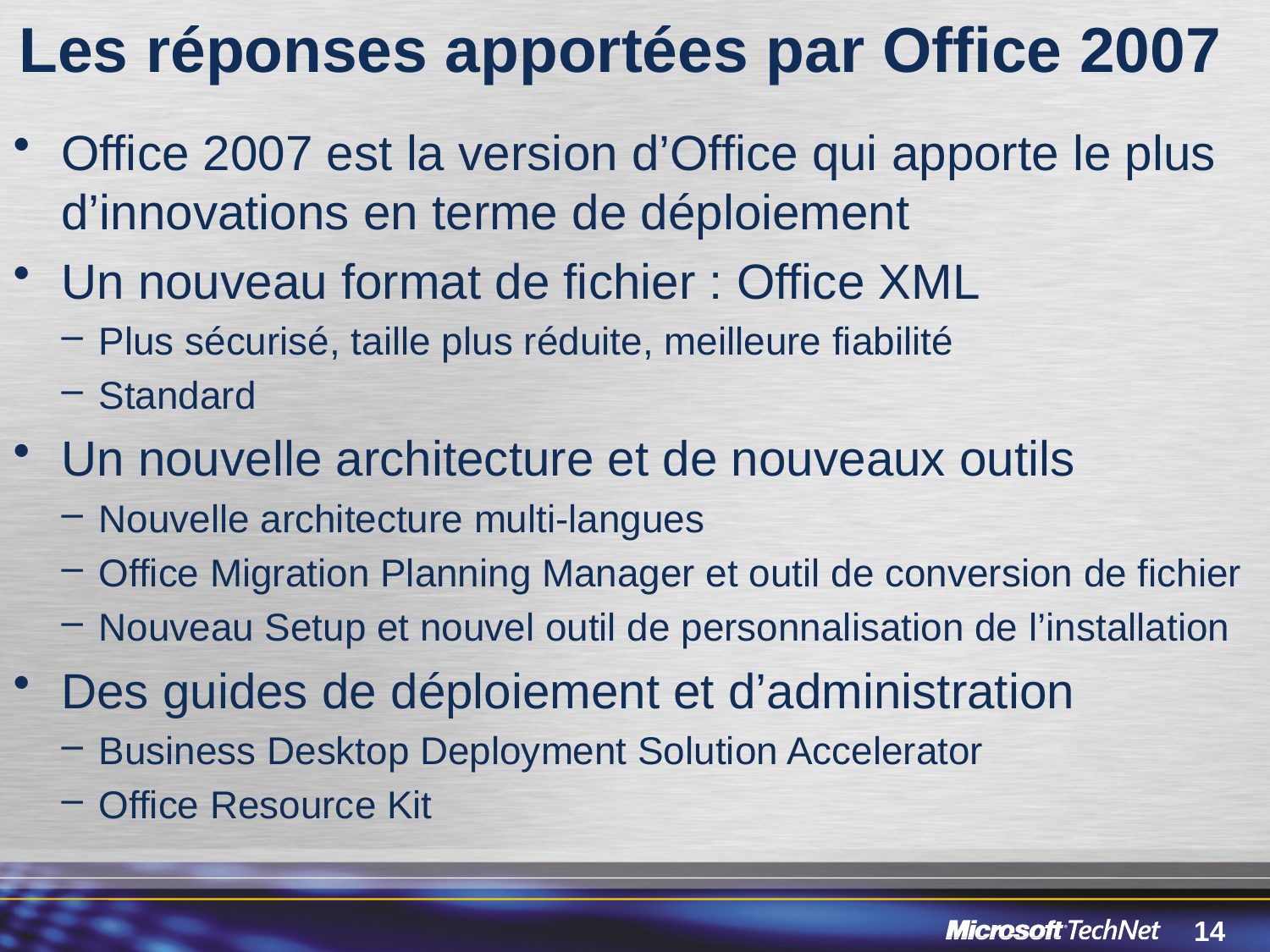

Les réponses apportées par Office 2007
Office 2007 est la version d’Office qui apporte le plus d’innovations en terme de déploiement
Un nouveau format de fichier : Office XML
Plus sécurisé, taille plus réduite, meilleure fiabilité
Standard
Un nouvelle architecture et de nouveaux outils
Nouvelle architecture multi-langues
Office Migration Planning Manager et outil de conversion de fichier
Nouveau Setup et nouvel outil de personnalisation de l’installation
Des guides de déploiement et d’administration
Business Desktop Deployment Solution Accelerator
Office Resource Kit